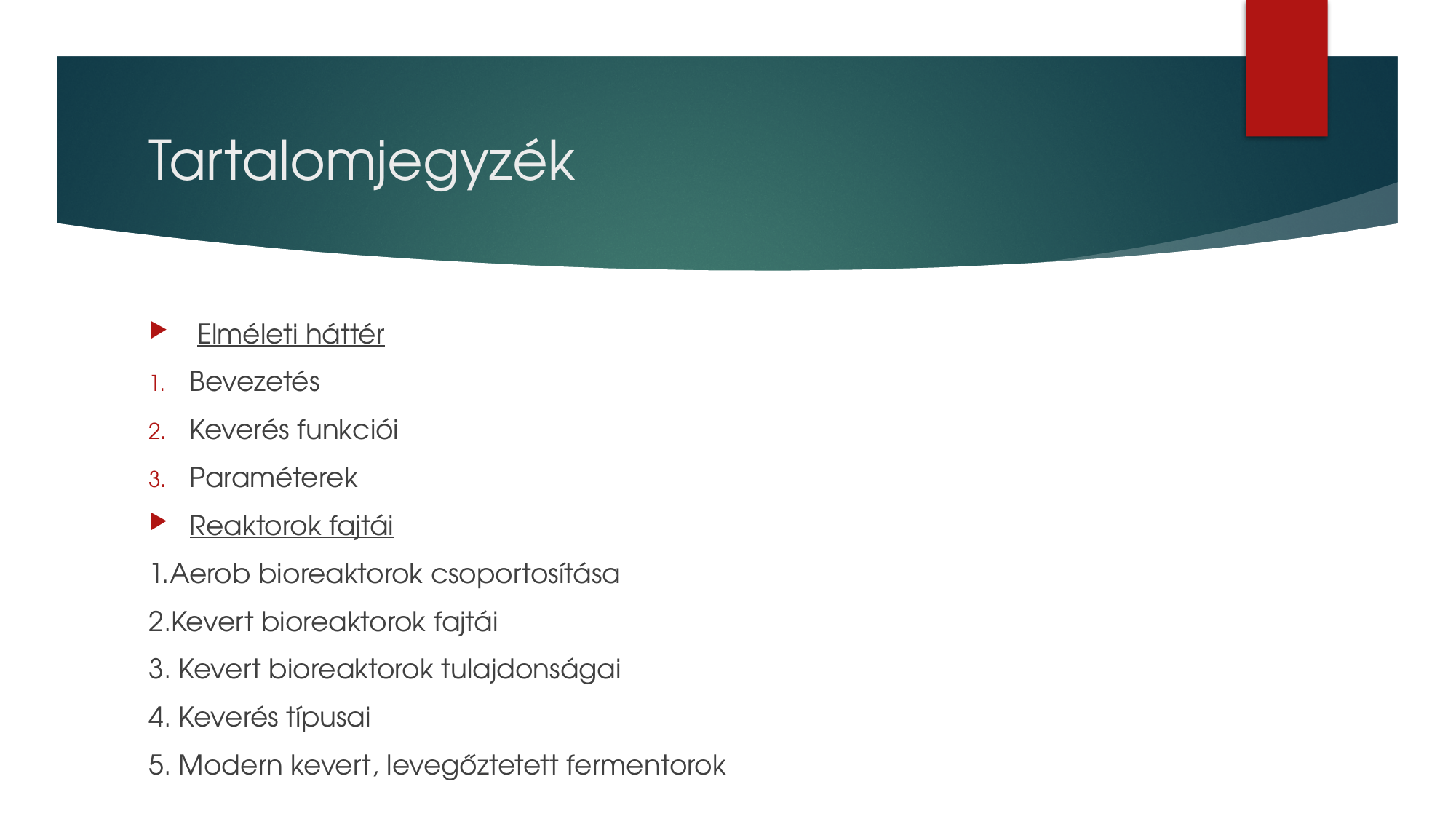

# Tartalomjegyzék
 Elméleti háttér
Bevezetés
Keverés funkciói
Paraméterek
Reaktorok fajtái
1.Aerob bioreaktorok csoportosítása
2.Kevert bioreaktorok fajtái
3. Kevert bioreaktorok tulajdonságai
4. Keverés típusai
5. Modern kevert, levegőztetett fermentorok